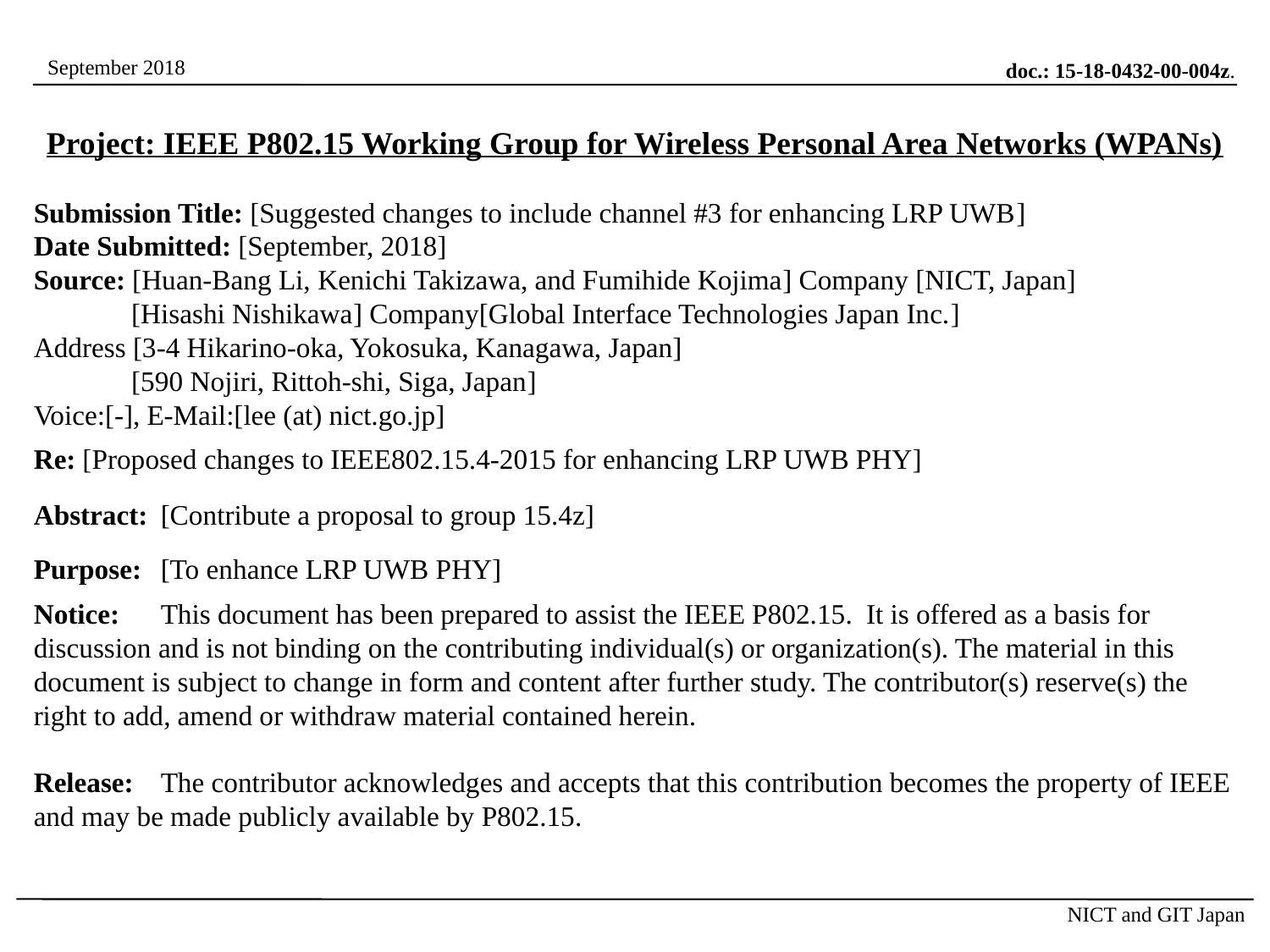

Project: IEEE P802.15 Working Group for Wireless Personal Area Networks (WPANs)

Submission Title: [Suggested changes to include channel #3 for enhancing LRP UWB]
Date Submitted: [September, 2018]
Source: [Huan-Bang Li, Kenichi Takizawa, and Fumihide Kojima] Company [NICT, Japan]
              [Hisashi Nishikawa] Company[Global Interface Technologies Japan Inc.]
Address [3-4 Hikarino-oka, Yokosuka, Kanagawa, Japan]
              [590 Nojiri, Rittoh-shi, Siga, Japan]
Voice:[-], E-Mail:[lee (at) nict.go.jp]
Re: [Proposed changes to IEEE802.15.4-2015 for enhancing LRP UWB PHY]
Abstract:	[Contribute a proposal to group 15.4z]
Purpose:	[To enhance LRP UWB PHY]
Notice:	This document has been prepared to assist the IEEE P802.15.  It is offered as a basis for discussion and is not binding on the contributing individual(s) or organization(s). The material in this document is subject to change in form and content after further study. The contributor(s) reserve(s) the right to add, amend or withdraw material contained herein.

Release:	The contributor acknowledges and accepts that this contribution becomes the property of IEEE and may be made publicly available by P802.15.